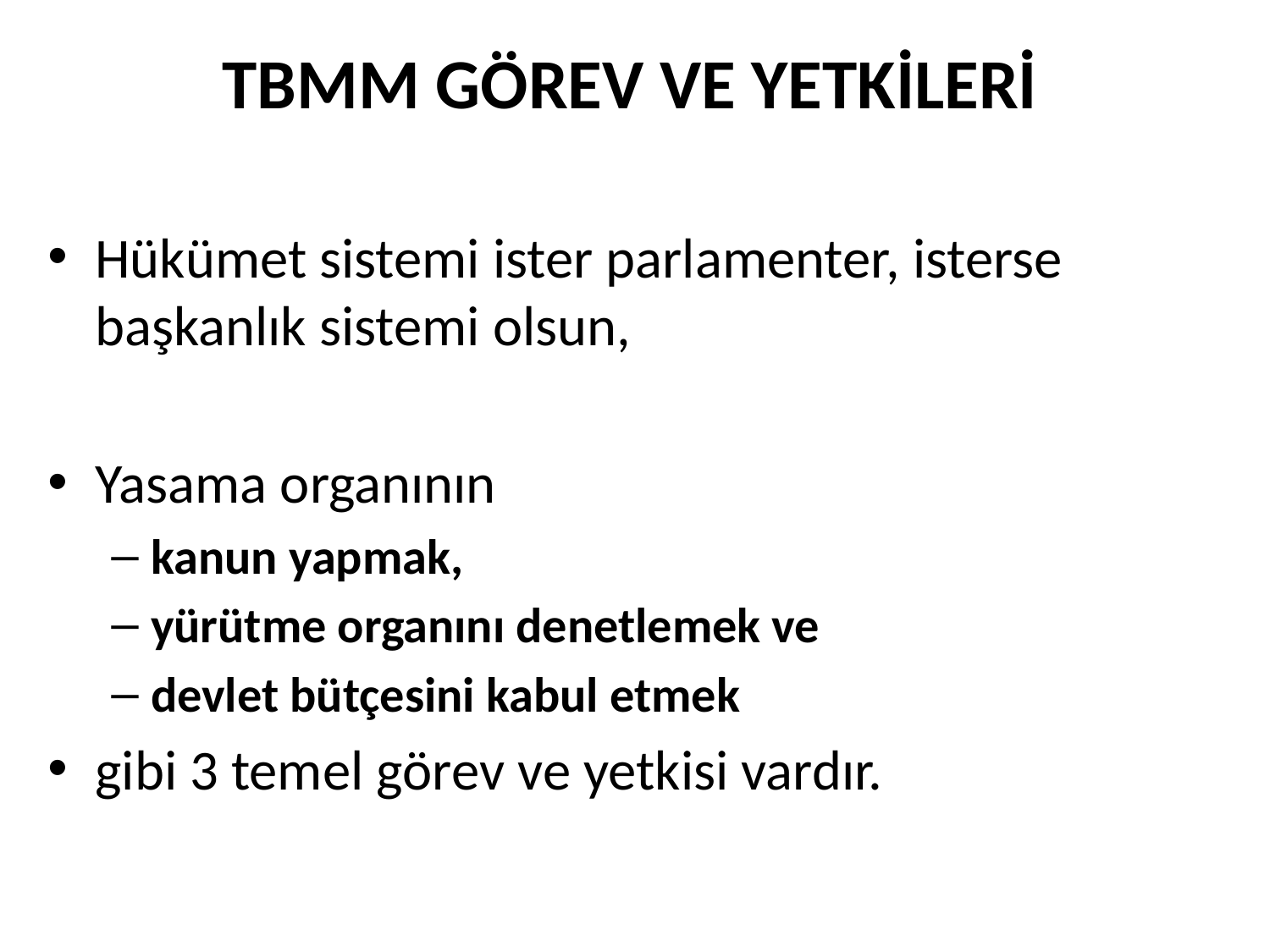

# TBMM GÖREV VE YETKİLERİ

Hükümet sistemi ister parlamenter, isterse başkanlık sistemi olsun,

Yasama organının
kanun yapmak,
yürütme organını denetlemek ve
devlet bütçesini kabul etmek
gibi 3 temel görev ve yetkisi vardır.